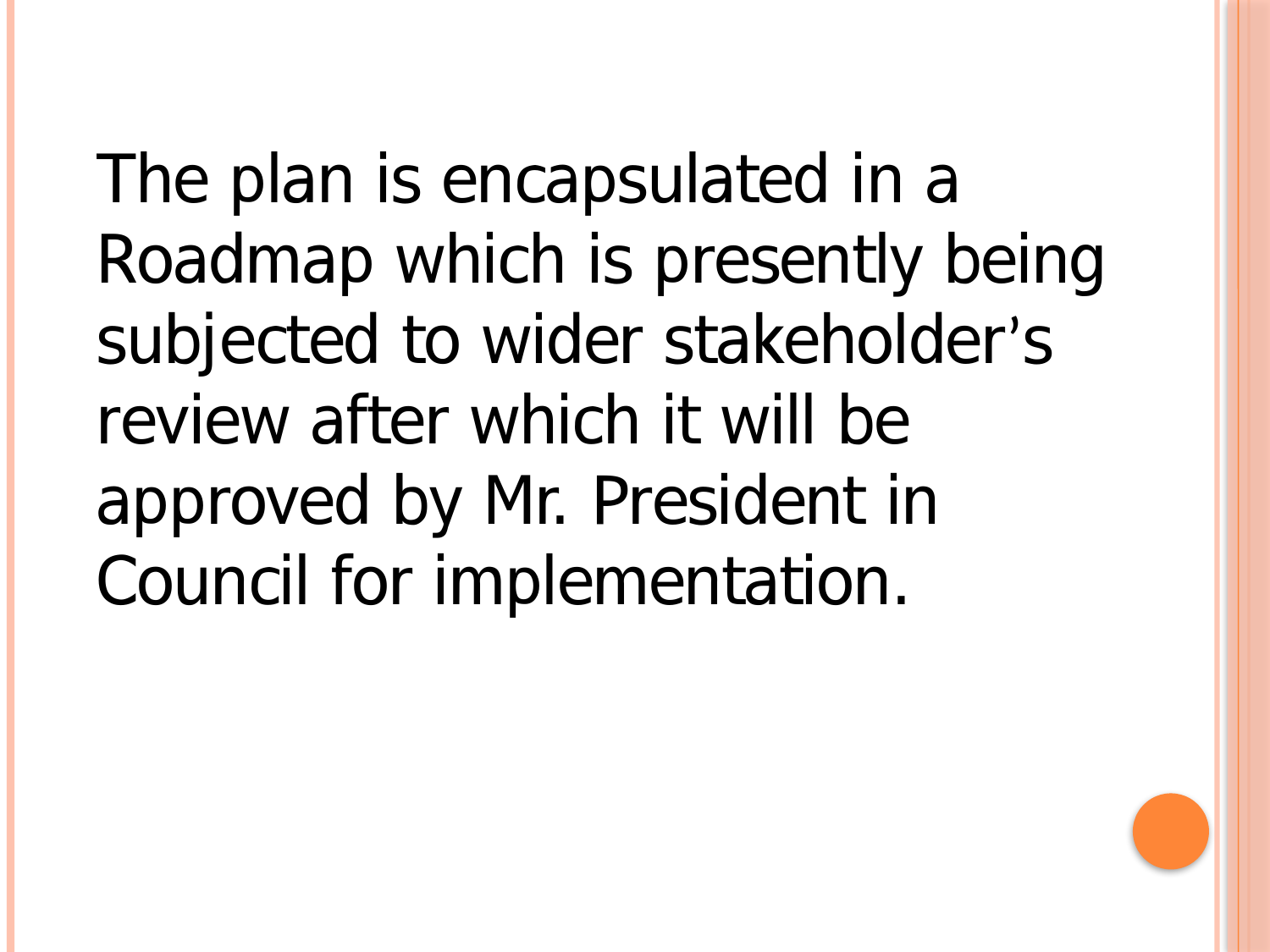

The plan is encapsulated in a Roadmap which is presently being subjected to wider stakeholder’s review after which it will be approved by Mr. President in Council for implementation.